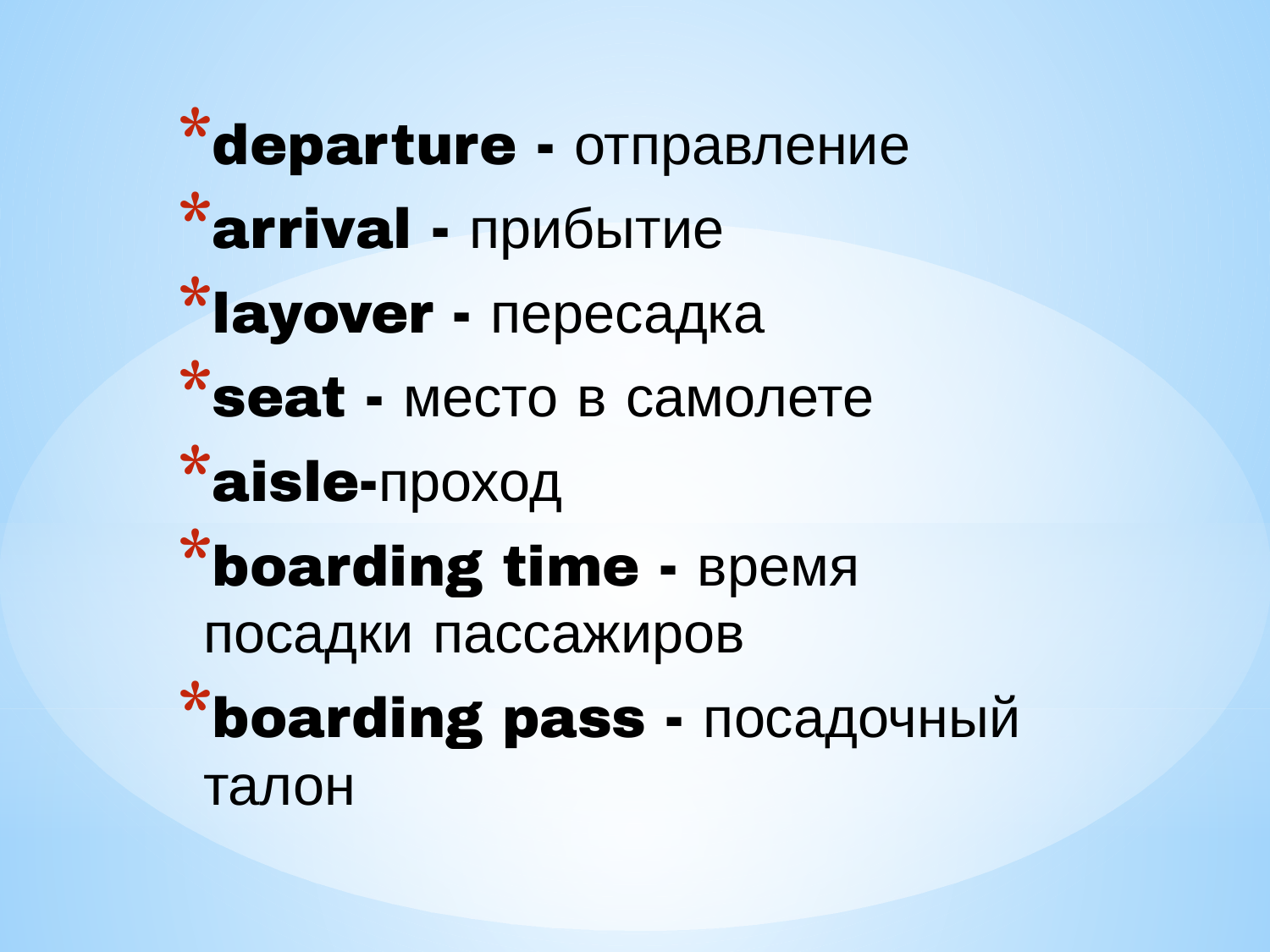

departure - отправление
arrival - прибытие
layover - пересадка
seat - место в самолете
aisle-проход
boarding time - время посадки пассажиров
boarding pass - посадочный талон
#